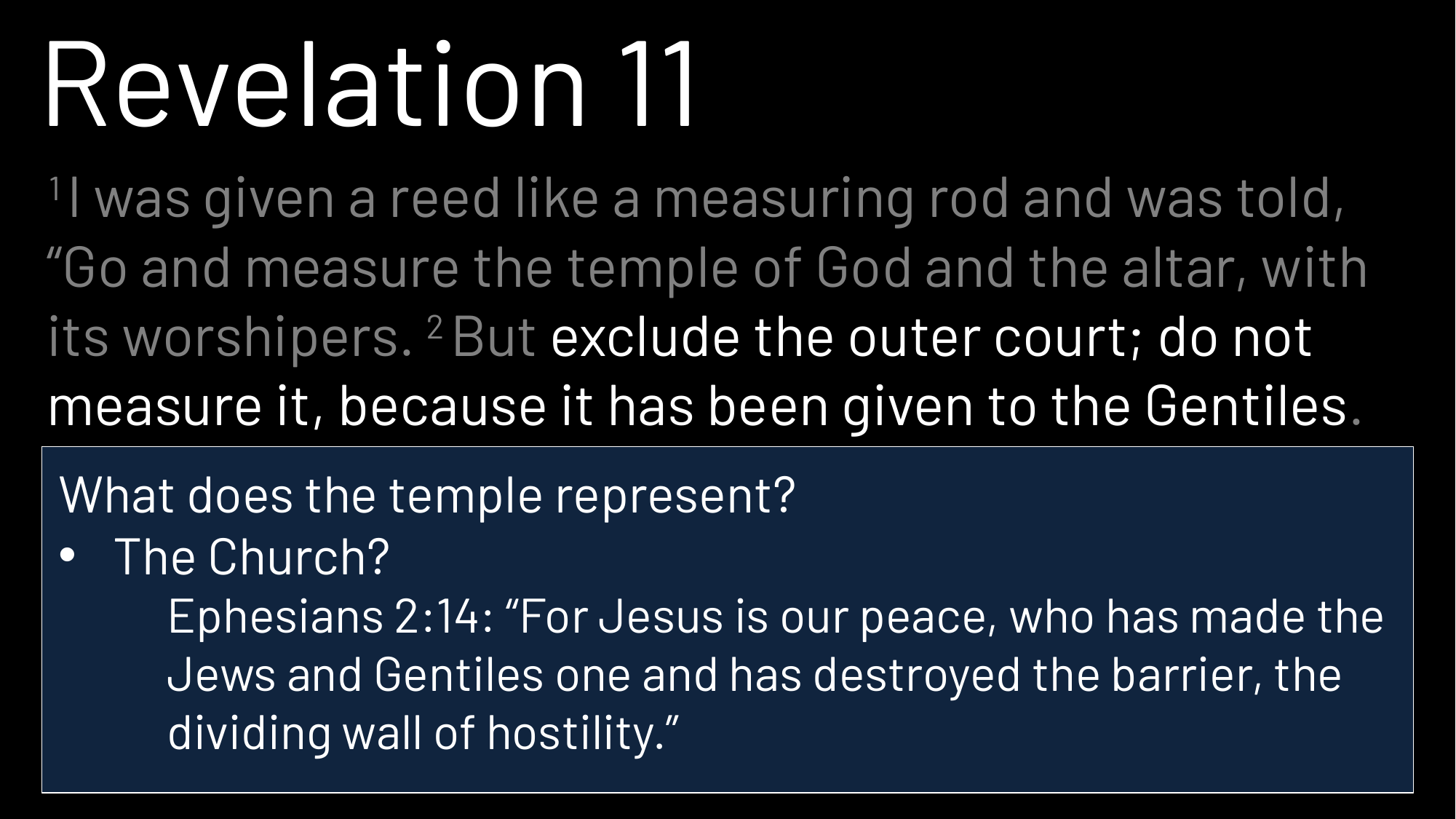

Revelation 11
1 I was given a reed like a measuring rod and was told, “Go and measure the temple of God and the altar, with its worshipers. 2 But exclude the outer court; do not measure it, because it has been given to the Gentiles. They will trample on the holy city for 42 months.

What does the temple represent?
The Church?
Ephesians 2:14: “For Jesus is our peace, who has made the Jews and Gentiles one and has destroyed the barrier, the dividing wall of hostility.”